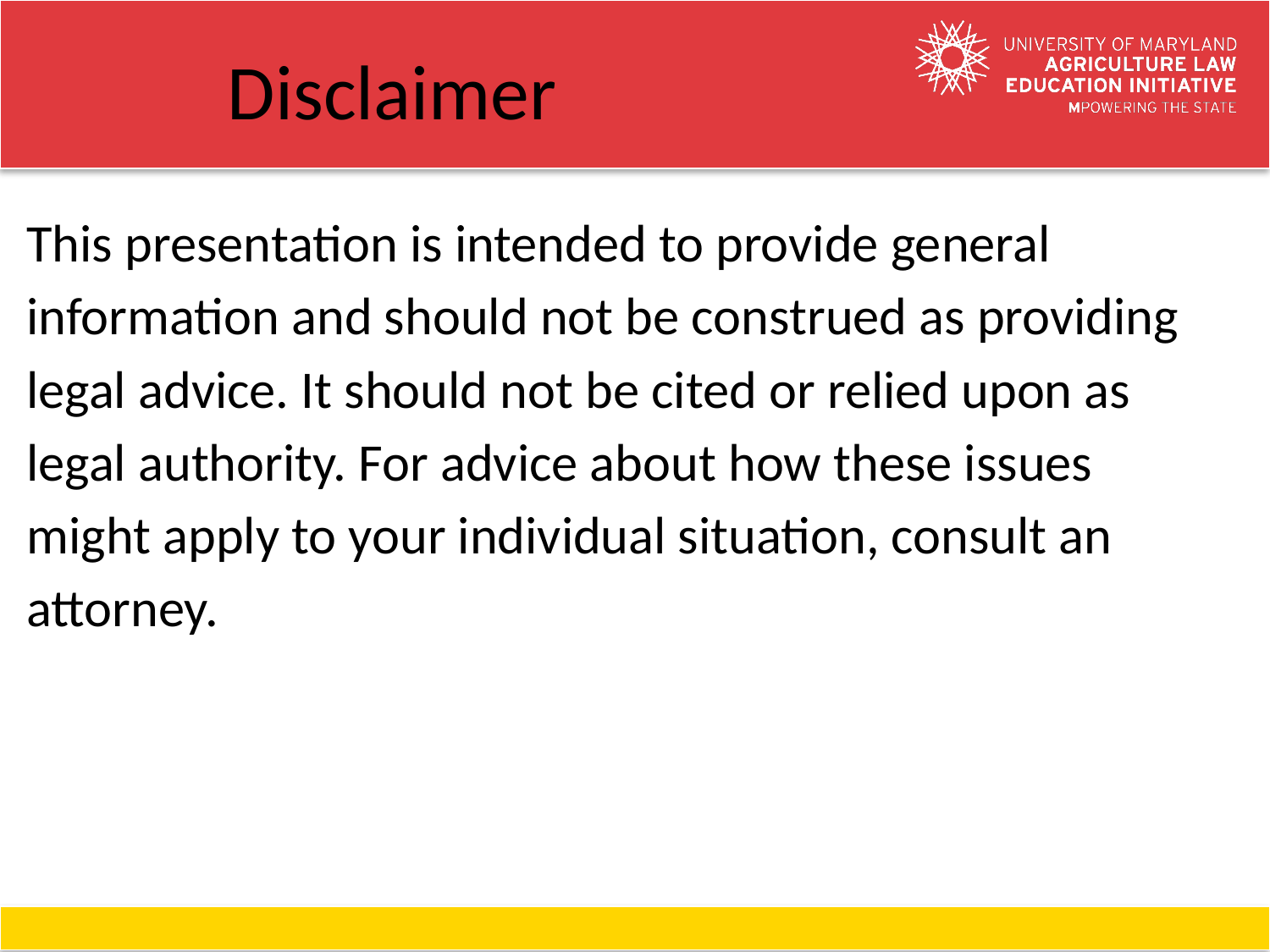

# Disclaimer
This presentation is intended to provide general information and should not be construed as providing legal advice. It should not be cited or relied upon as legal authority. For advice about how these issues might apply to your individual situation, consult an attorney.